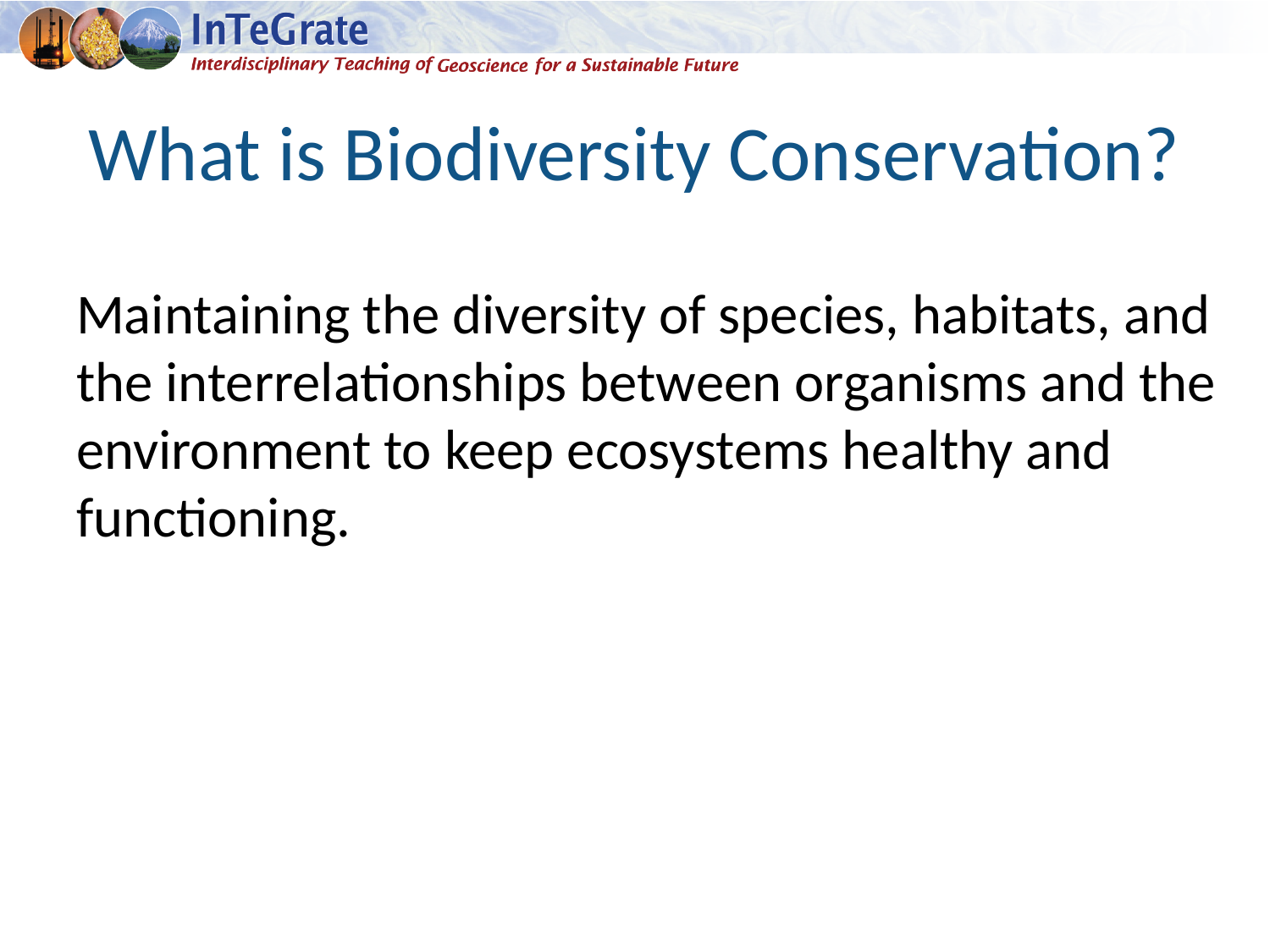

# What is Biodiversity Conservation?
Maintaining the diversity of species, habitats, and the interrelationships between organisms and the environment to keep ecosystems healthy and functioning.